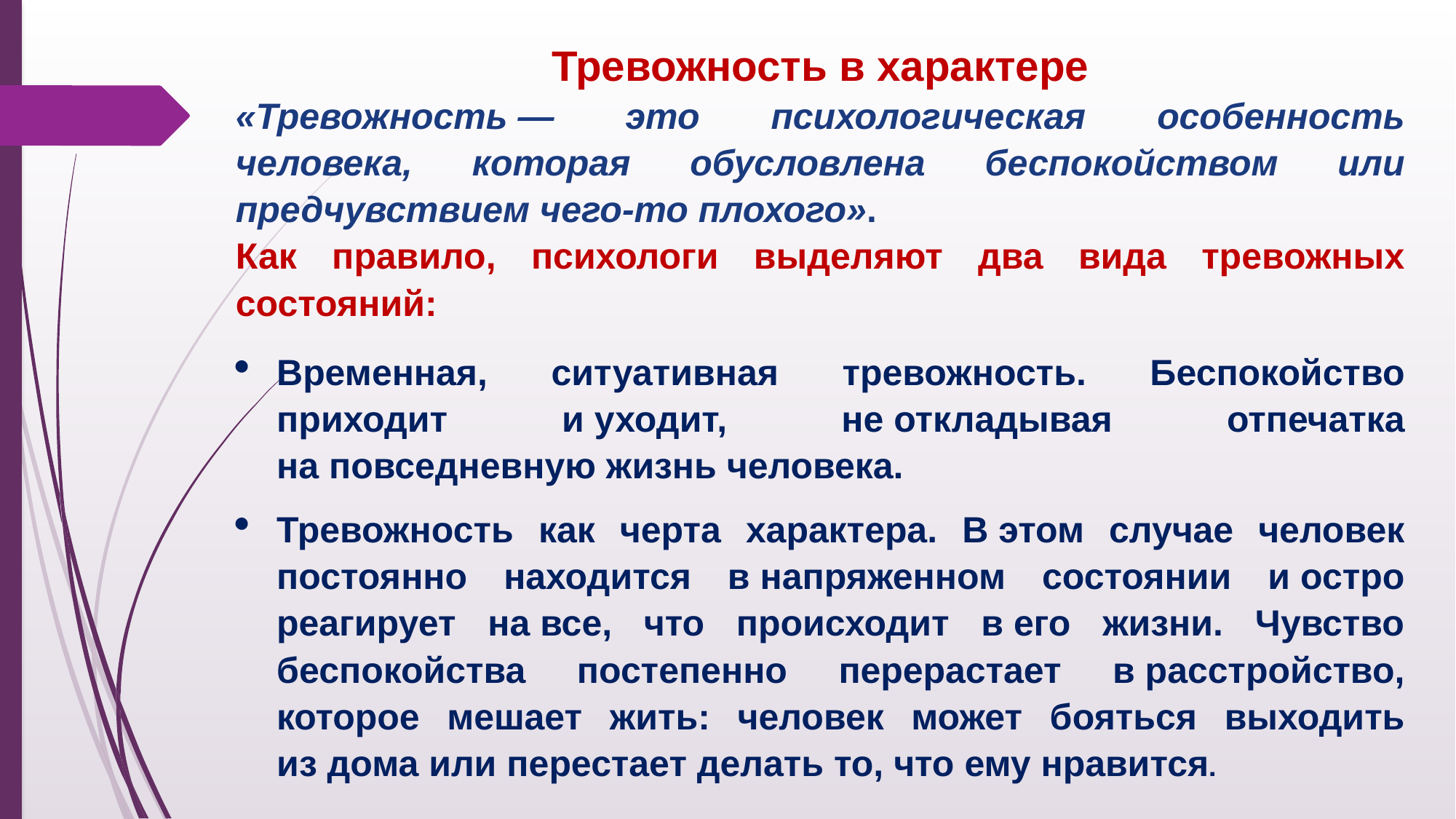

Тревожность в характере
«Тревожность — это психологическая особенность человека, которая обусловлена беспокойством или предчувствием чего-то плохого».
Как правило, психологи выделяют два вида тревожных состояний:
Временная, ситуативная тревожность. Беспокойство приходит и уходит, не откладывая отпечатка на повседневную жизнь человека.
Тревожность как черта характера. В этом случае человек постоянно находится в напряженном состоянии и остро реагирует на все, что происходит в его жизни. Чувство беспокойства постепенно перерастает в расстройство, которое мешает жить: человек может бояться выходить из дома или перестает делать то, что ему нравится.